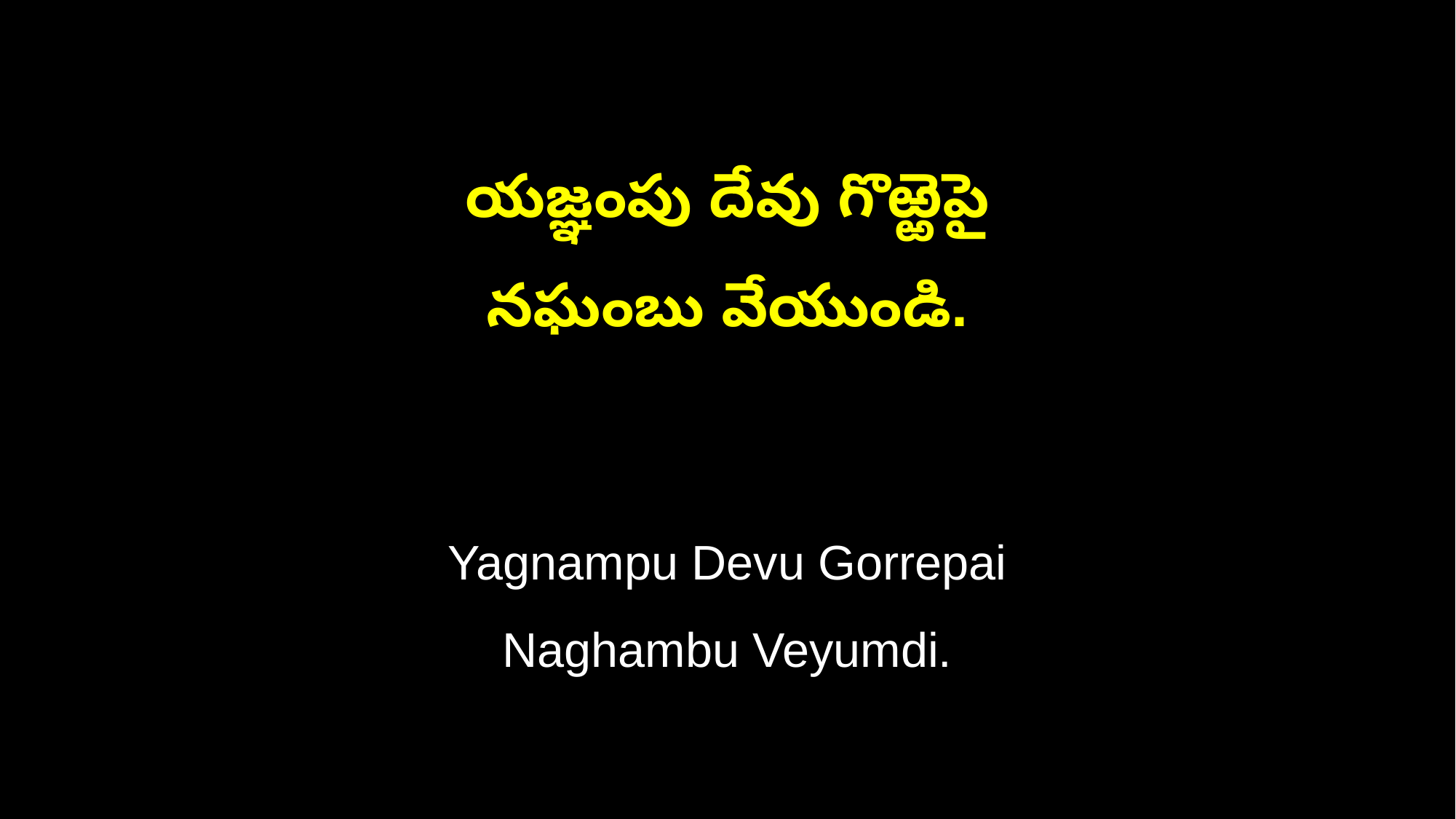

యజ్ఞంపు దేవు గొఱ్ఱెపై
నఘంబు వేయుండి.
Yagnampu Devu Gorrepai
Naghambu Veyumdi.